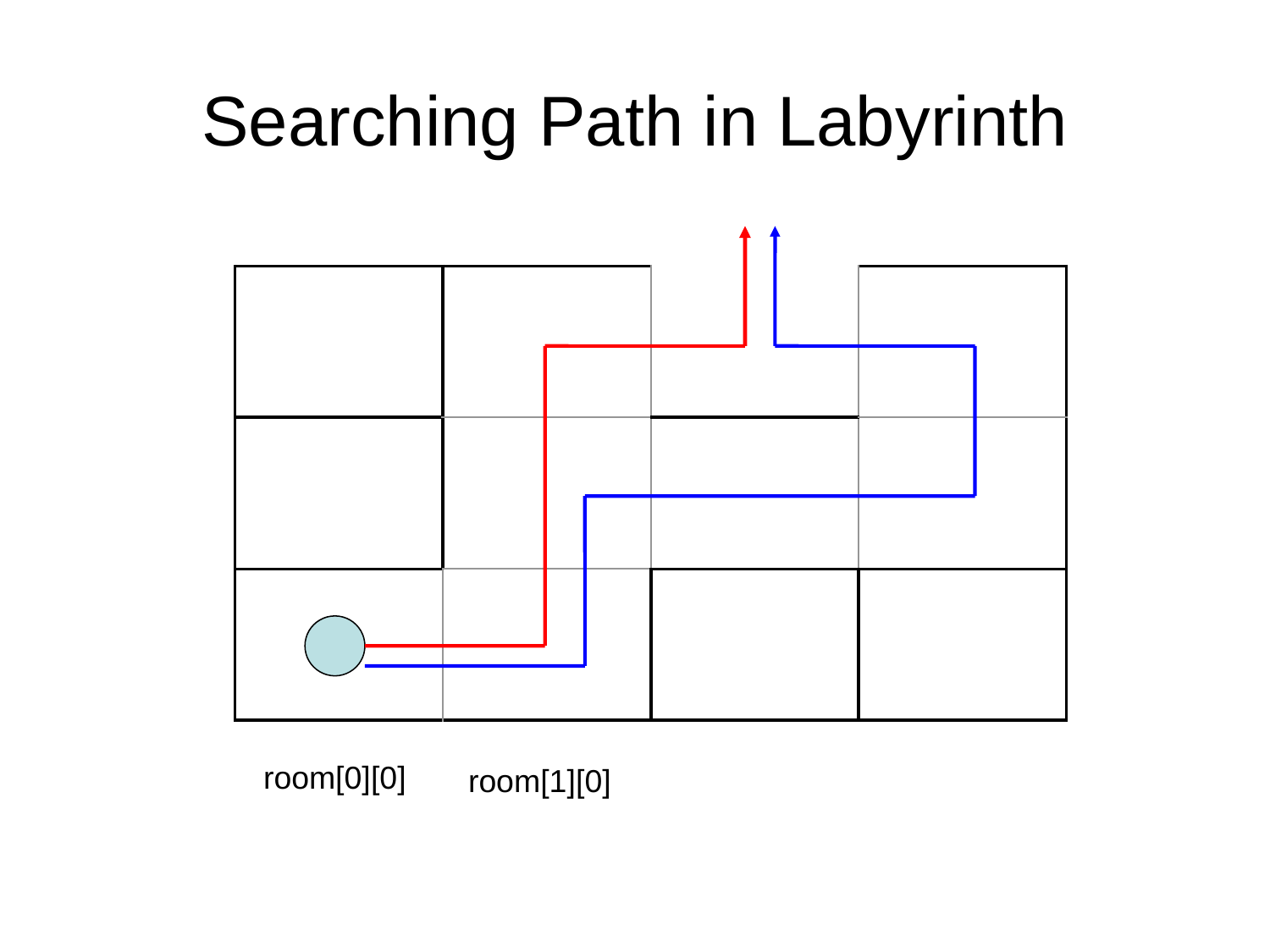

# Searching Path in Labyrinth

|  |  |  |  |
| --- | --- | --- | --- |
|  |  |  |  |
|  |  |  |  |

room[0][0]
room[1][0]